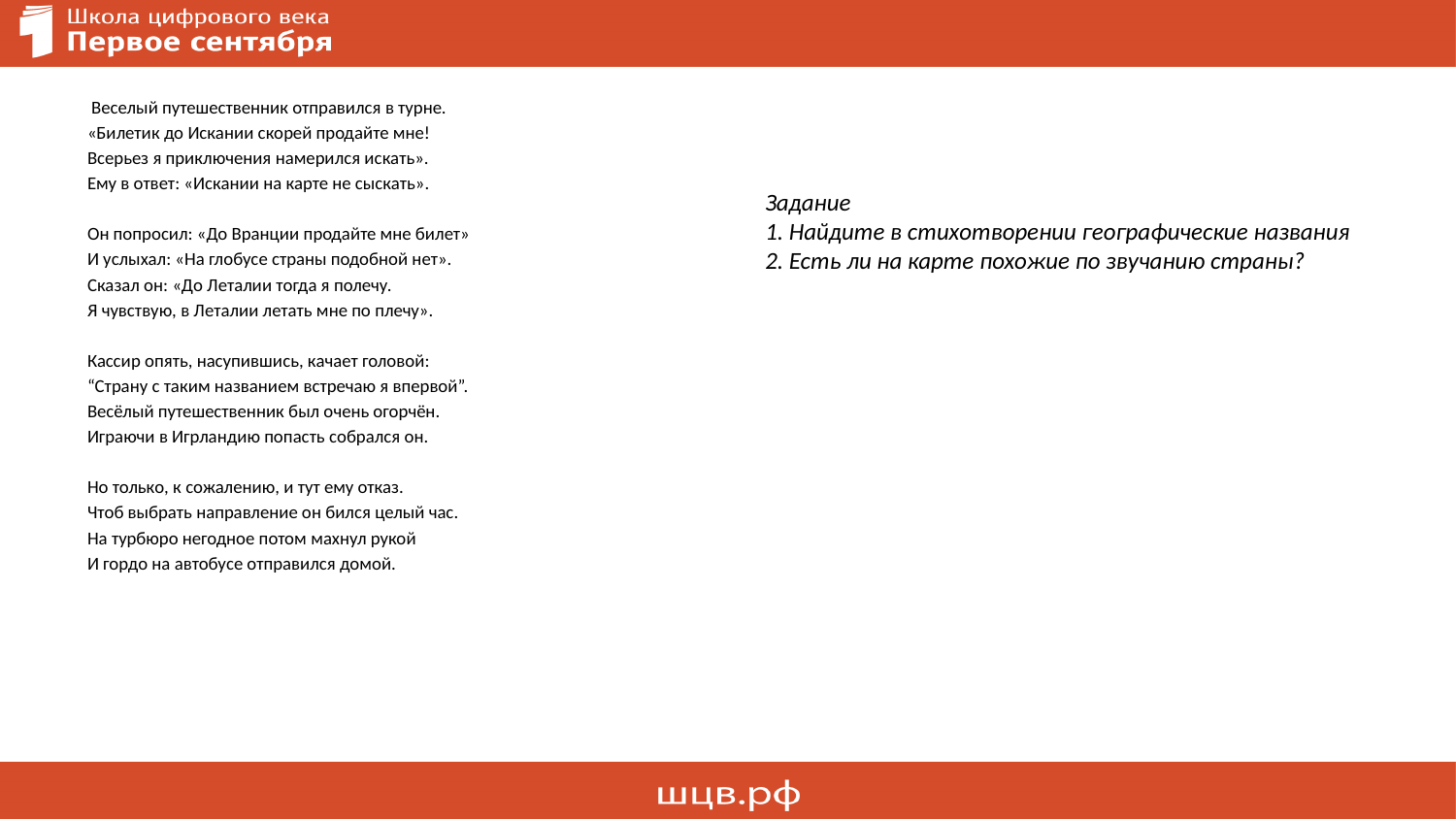

Веселый путешественник отправился в турне.
«Билетик до Искании скорей продайте мне!
Всерьез я приключения намерился искать».
Ему в ответ: «Искании на карте не сыскать».

Он попросил: «До Вранции продайте мне билет»
И услыхал: «На глобусе страны подобной нет».
Сказал он: «До Леталии тогда я полечу.
Я чувствую, в Леталии летать мне по плечу».

Кассир опять, насупившись, качает головой:
“Страну с таким названием встречаю я впервой”.
Весёлый путешественник был очень огорчён.
Играючи в Игрландию попасть собрался он.

Но только, к сожалению, и тут ему отказ.
Чтоб выбрать направление он бился целый час.
На турбюро негодное потом махнул рукой
И гордо на автобусе отправился домой.

Задание
1. Найдите в стихотворении географические названия
2. Есть ли на карте похожие по звучанию страны?